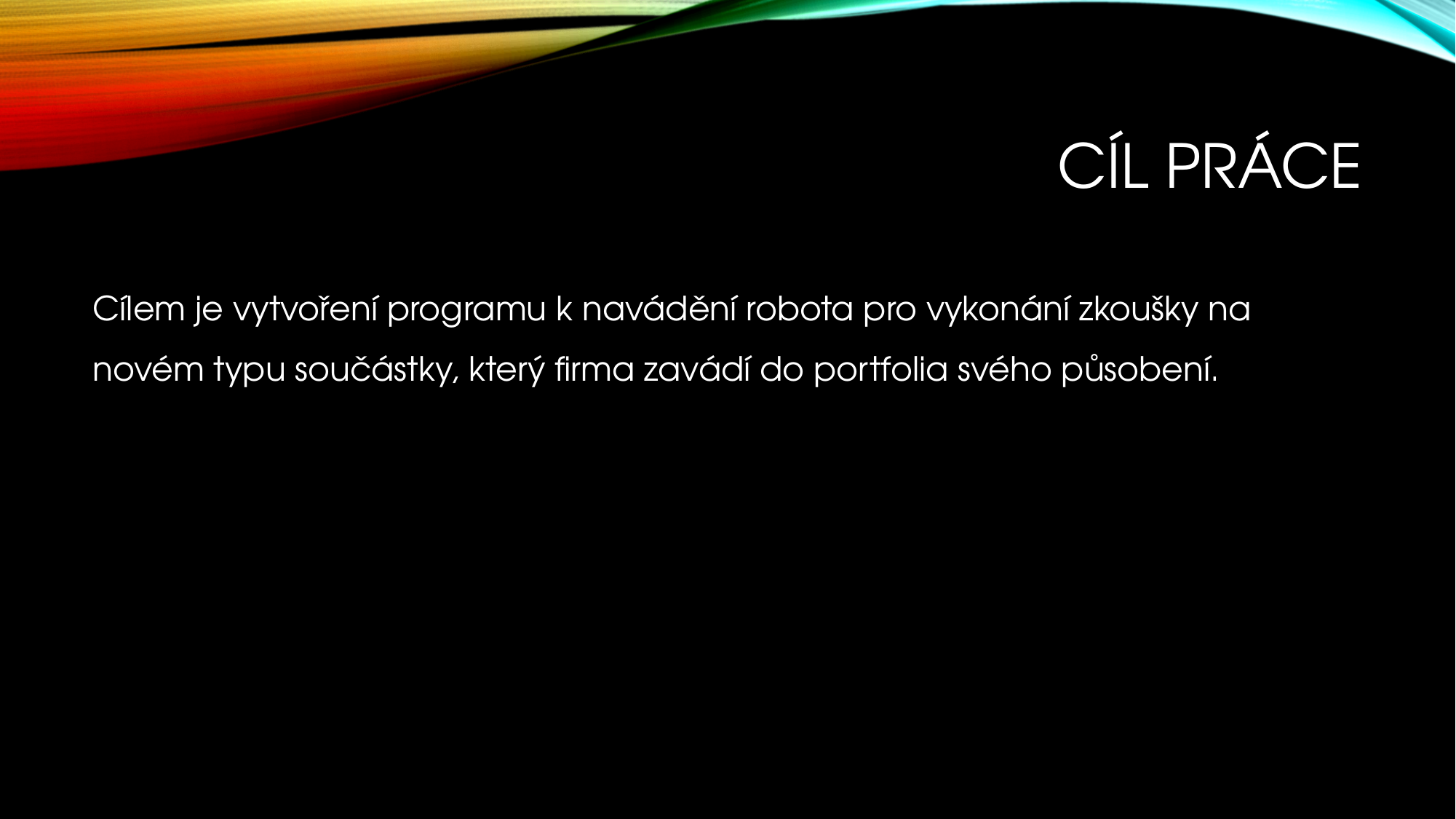

# Cíl práce
Cílem je vytvoření programu k navádění robota pro vykonání zkoušky na novém typu součástky, který firma zavádí do portfolia svého působení.